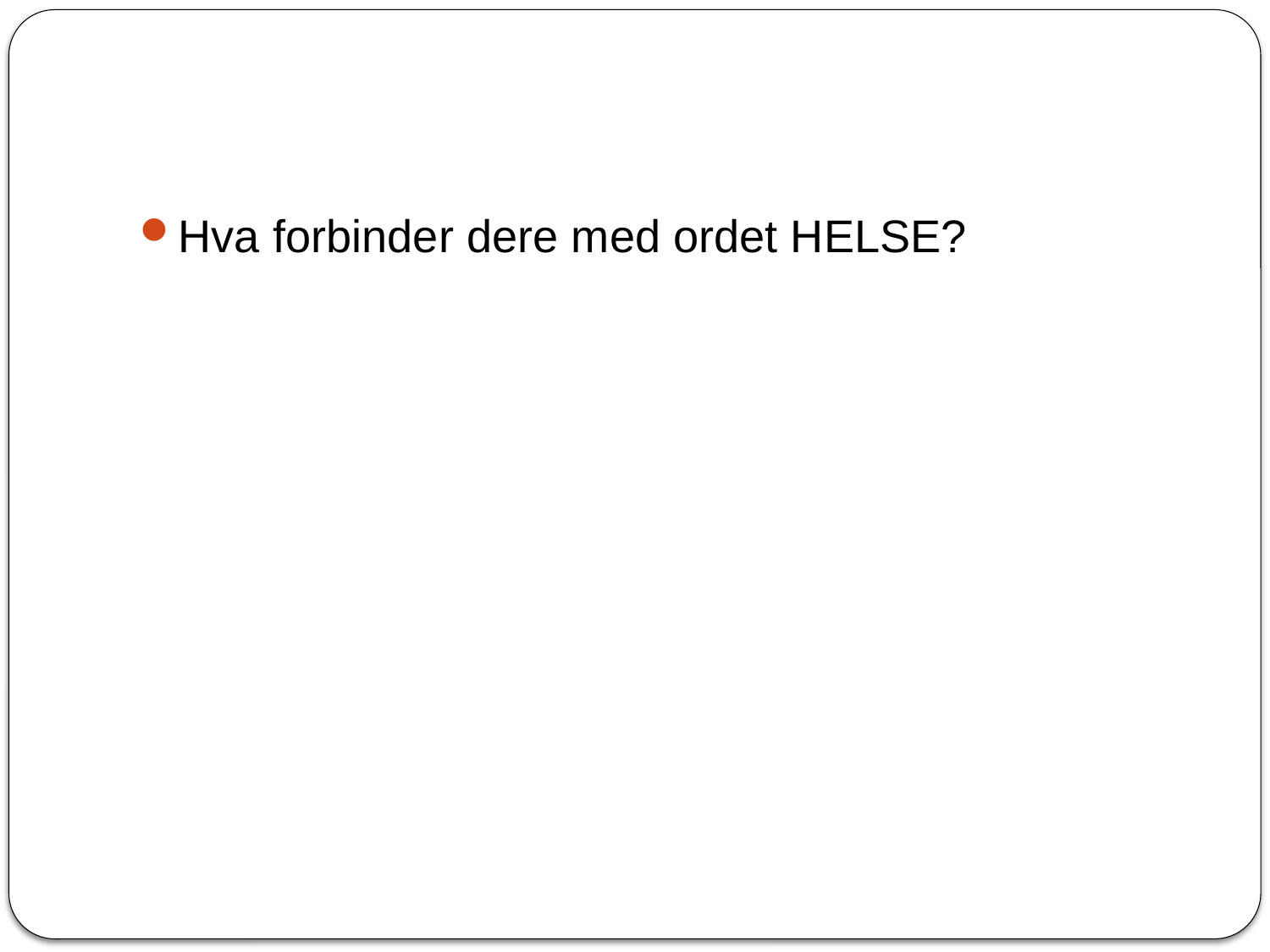

#
Hva forbinder dere med ordet HELSE?